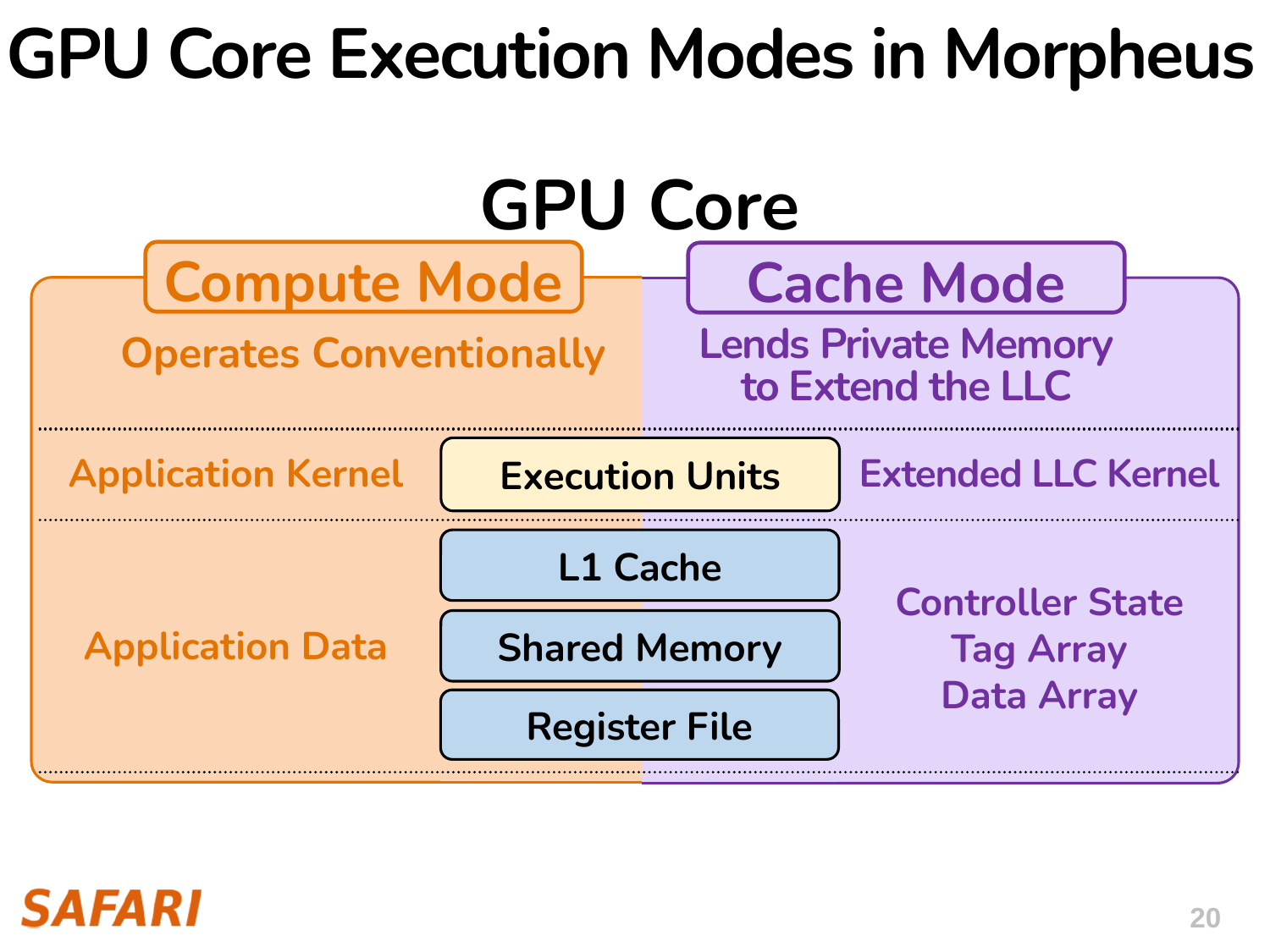

# GPU Core Execution Modes in Morpheus
GPU Core
Compute Mode
Cache Mode

Lends Private Memory
to Extend the LLC
Operates Conventionally
Execution Units
Application Kernel
Extended LLC Kernel
L1 Cache
Controller State
Tag Array
Data Array
Shared Memory
Application Data
Register File
20